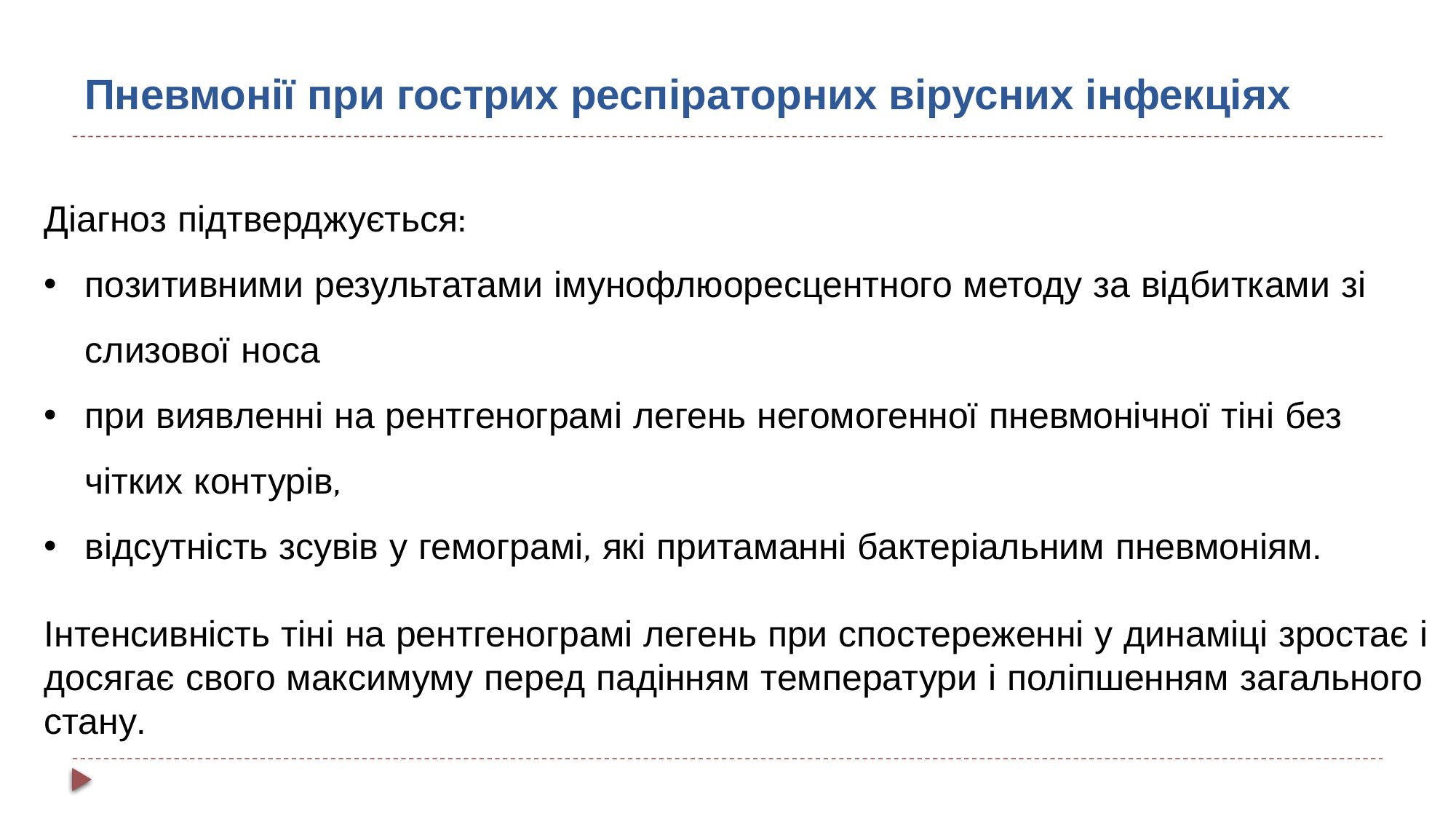

# Пневмонії при гострих респіраторних вірусних інфекціях
Діагноз підтверджується:
позитивними результатами імунофлюоресцентного методу за відбитками зі слизової носа
при виявленні на рентгенограмі легень негомогенної пневмонічної тіні без чітких контурів,
відсутність зсувів у гемограмі, які притаманні бактеріальним пневмоніям.

Інтенсивність тіні на рентгенограмі легень при спостереженні у динаміці зростає і досягає свого максимуму перед падінням температури і поліпшенням загального стану.